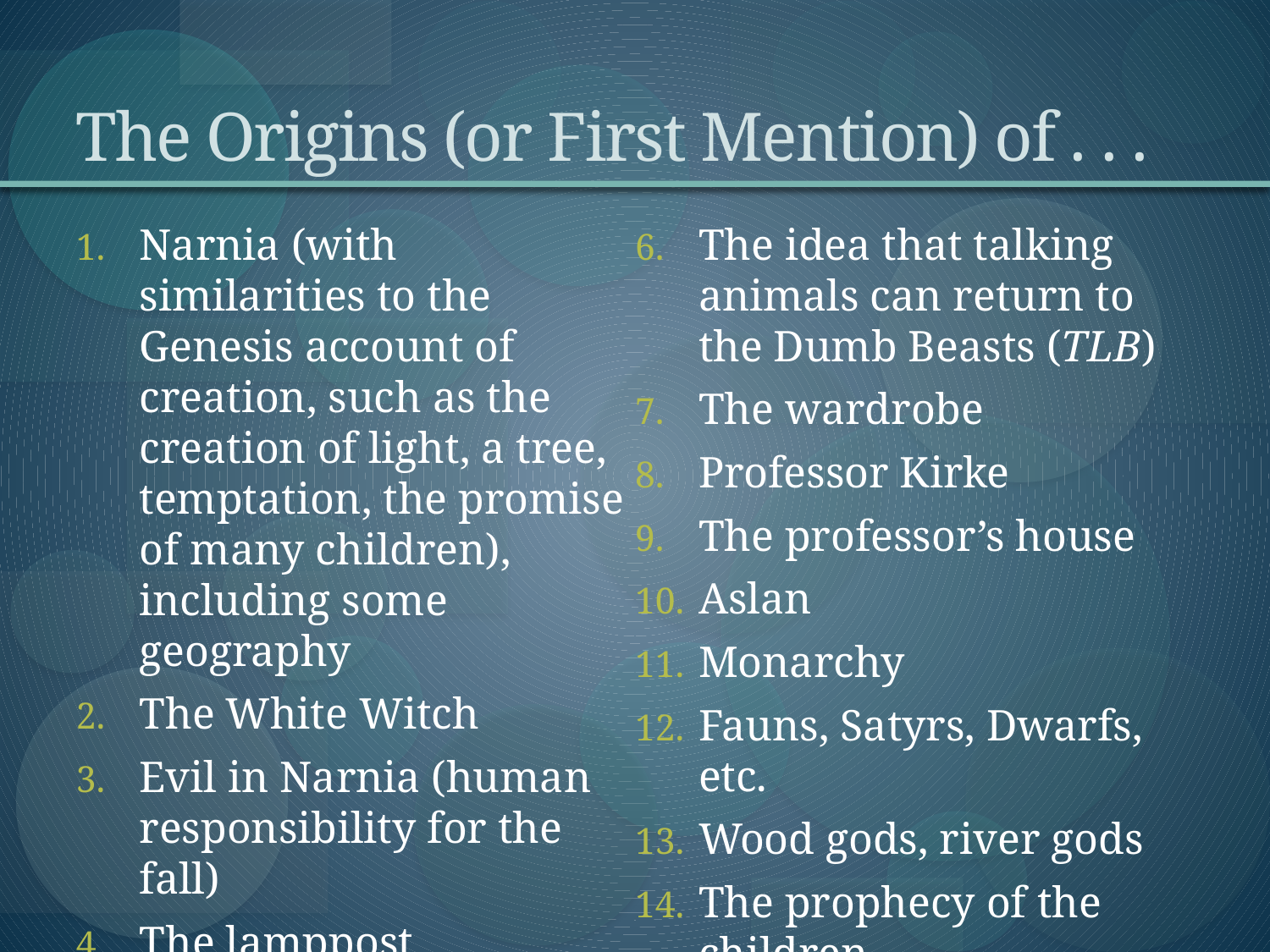

# The Origins (or First Mention) of . . .
Narnia (with similarities to the Genesis account of creation, such as the creation of light, a tree, temptation, the promise of many children), including some geography
The White Witch
Evil in Narnia (human responsibility for the fall)
The lamppost
Talking animals
The idea that talking animals can return to the Dumb Beasts (TLB)
The wardrobe
Professor Kirke
The professor’s house
Aslan
Monarchy
Fauns, Satyrs, Dwarfs, etc.
Wood gods, river gods
The prophecy of the children